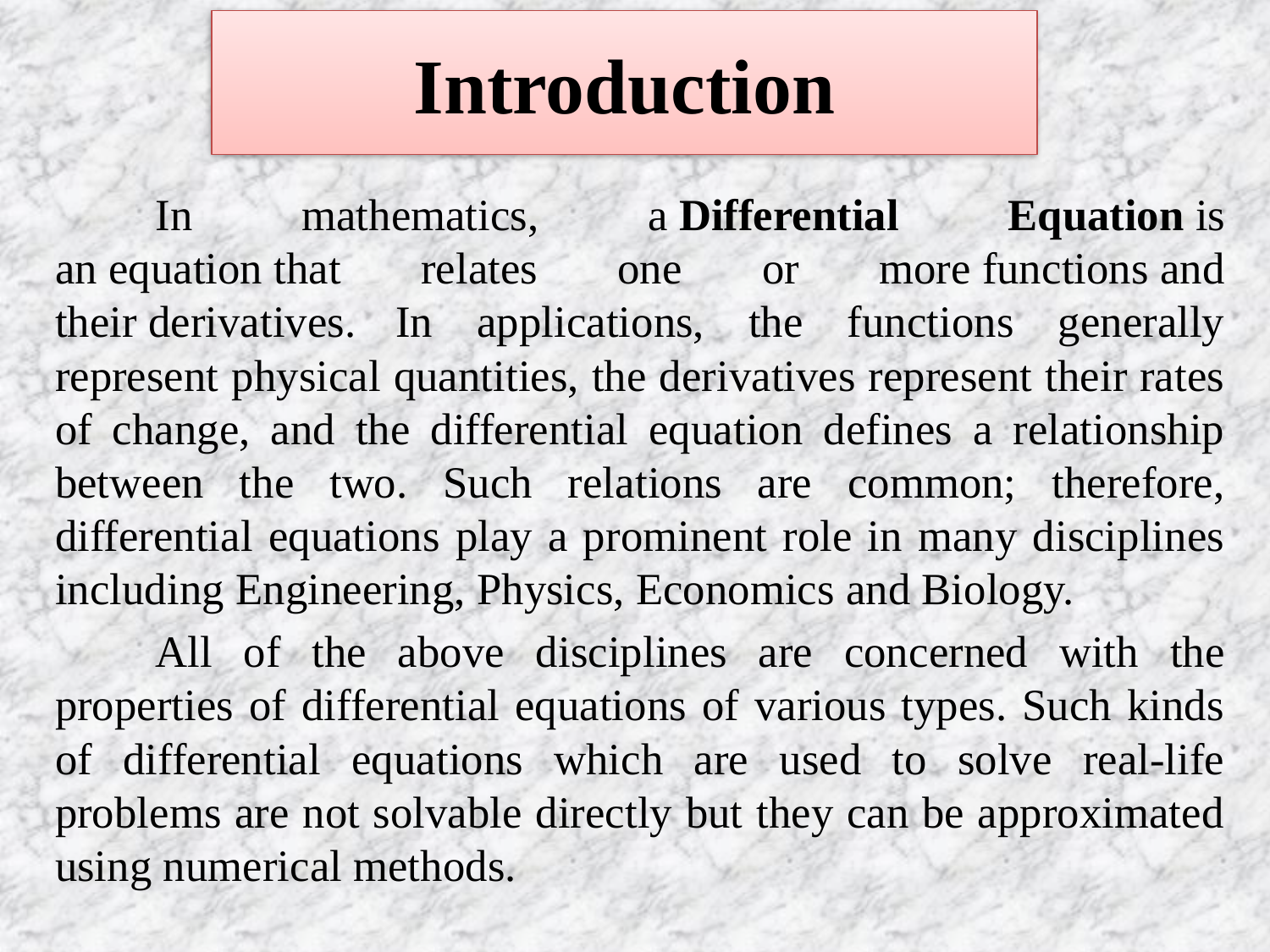

# Introduction
	In mathematics, a Differential Equation is an equation that relates one or more functions and their derivatives. In applications, the functions generally represent physical quantities, the derivatives represent their rates of change, and the differential equation defines a relationship between the two. Such relations are common; therefore, differential equations play a prominent role in many disciplines including Engineering, Physics, Economics and Biology.
	All of the above disciplines are concerned with the properties of differential equations of various types. Such kinds of differential equations which are used to solve real-life problems are not solvable directly but they can be approximated using numerical methods.